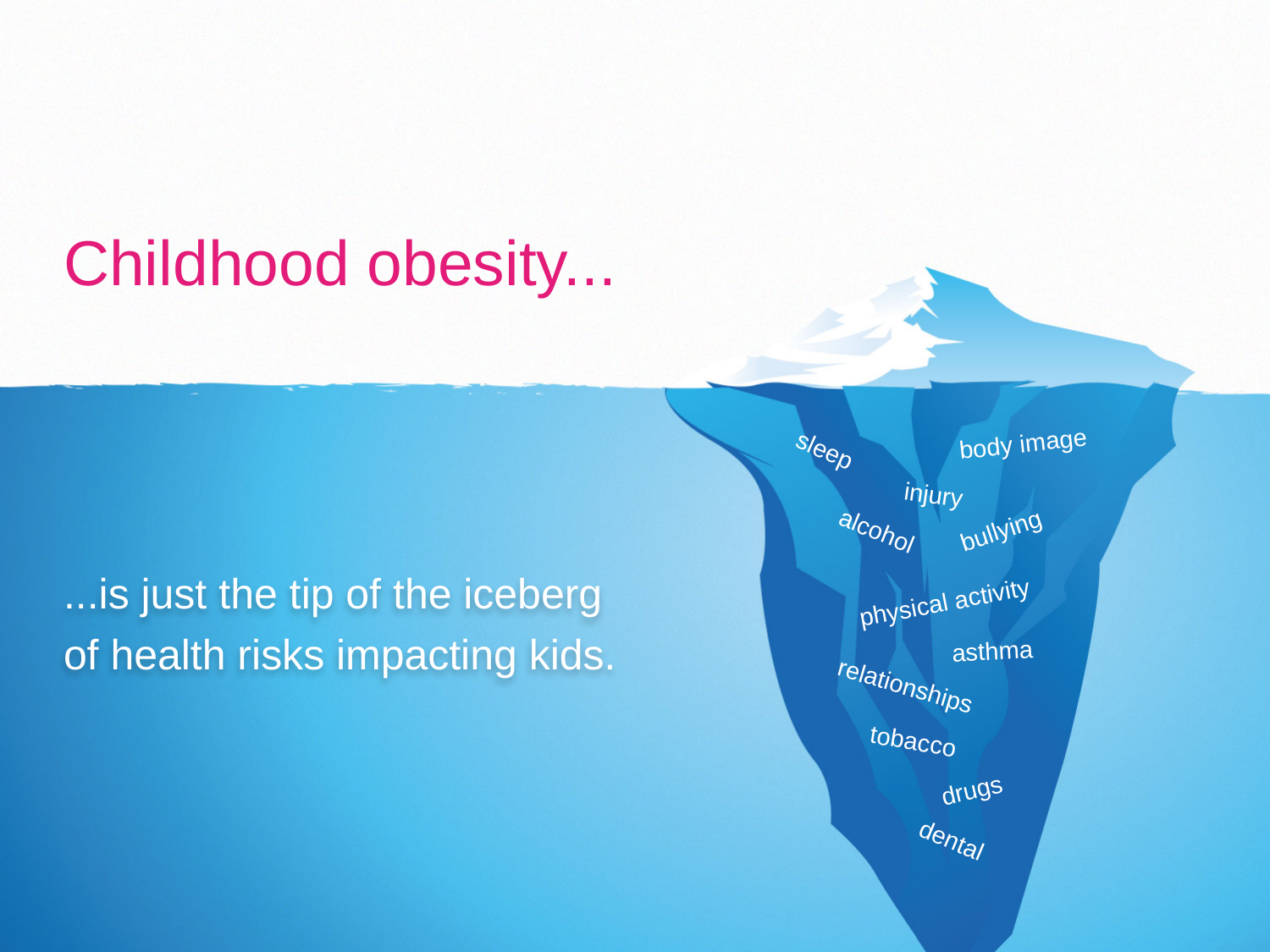

Childhood obesity...
body image
sleep
bullying
alcohol
physical activity
asthma
relationships
tobacco
drugs
dental
injury
...is just the tip of the iceberg
of health risks impacting kids.